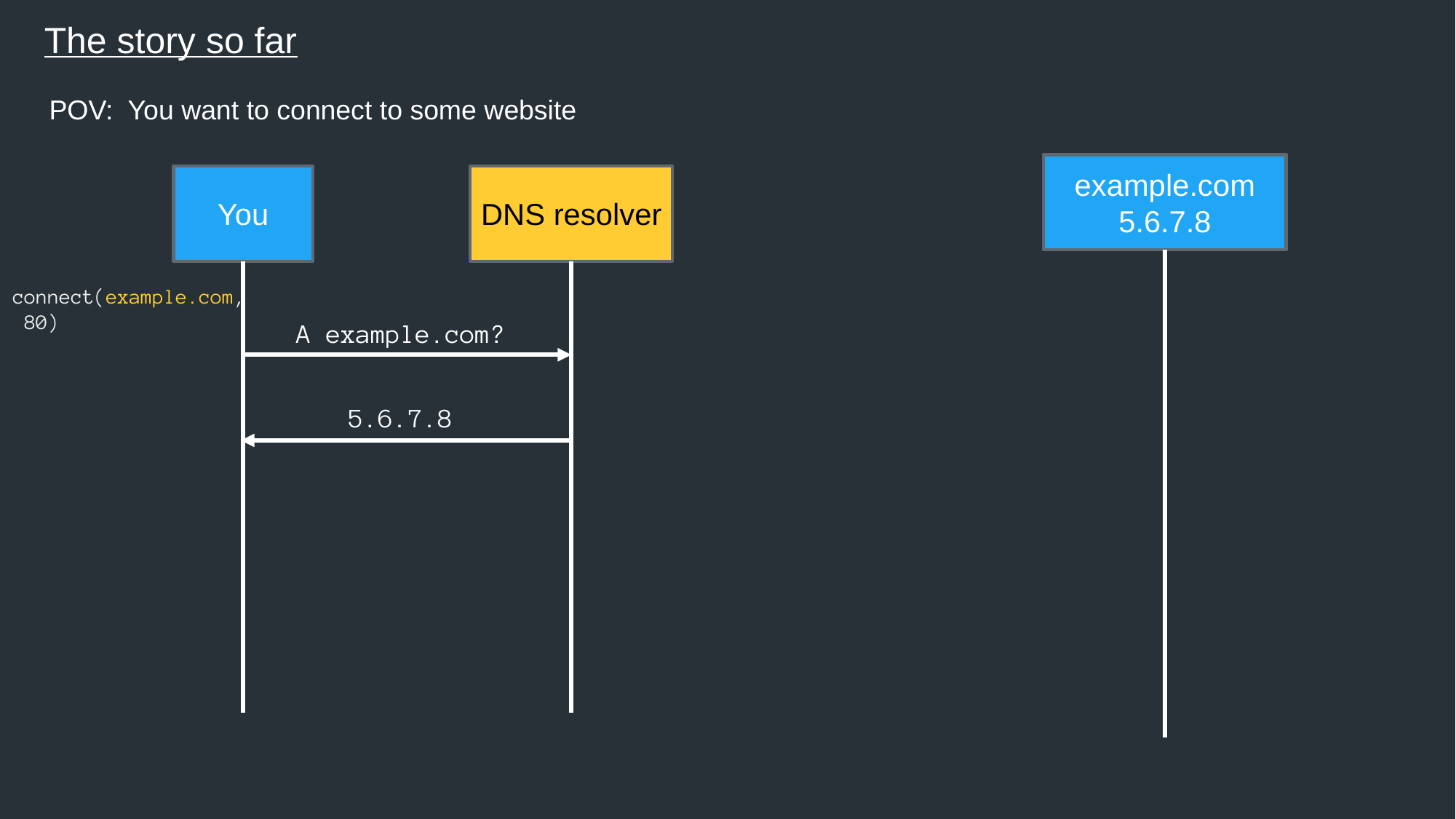

The story so far
POV:  You want to connect to some website
example.com
5.6.7.8
You
DNS resolver
connect(example.com,
 80)
A example.com?
5.6.7.8